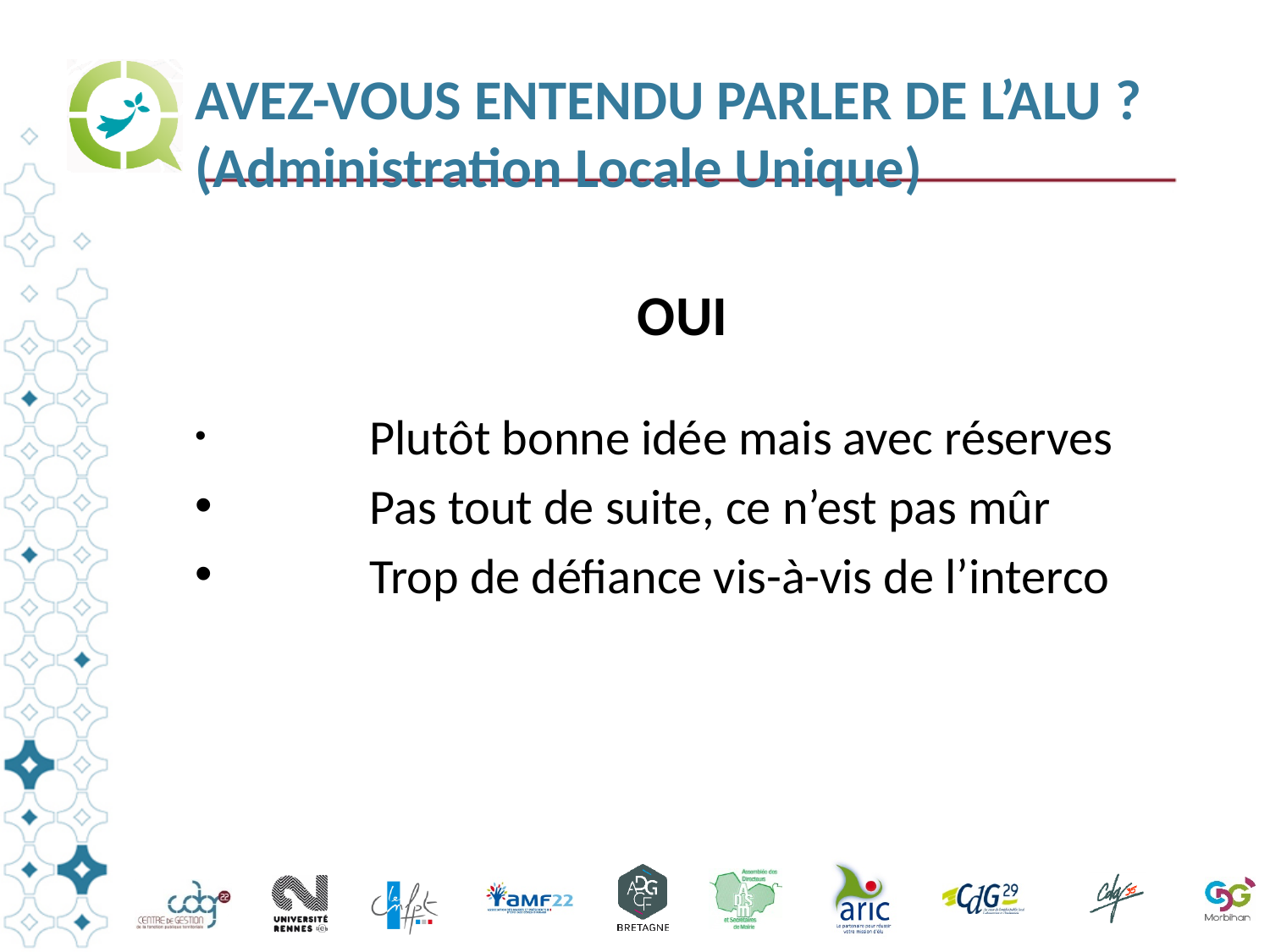

# AVEZ-VOUS ENTENDU PARLER DE L’ALU ? (Administration Locale Unique)

OUI

	Plutôt bonne idée mais avec réserves
	Pas tout de suite, ce n’est pas mûr
	Trop de défiance vis-à-vis de l’interco